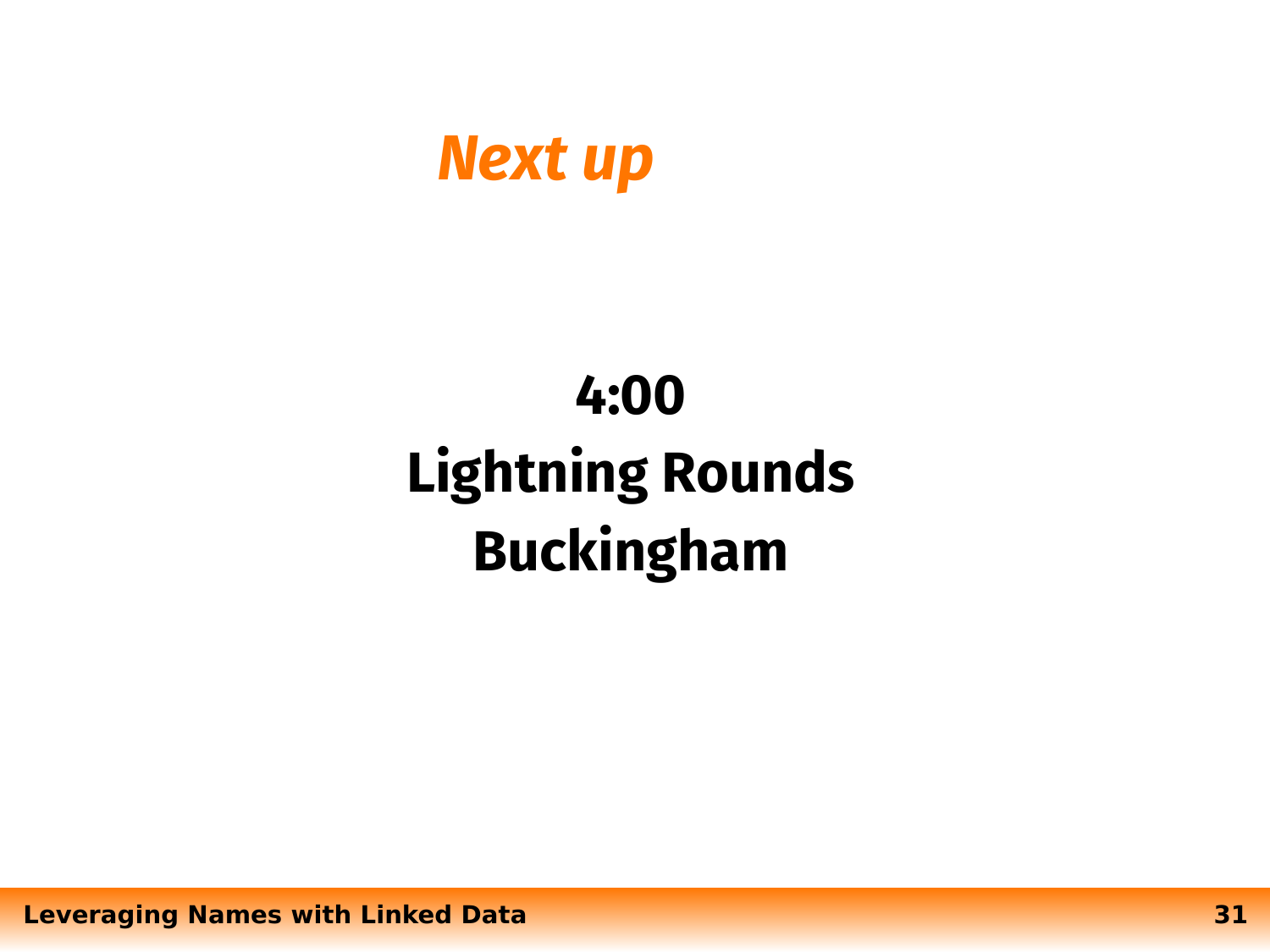

# Next up

4:00
Lightning Rounds
Buckingham